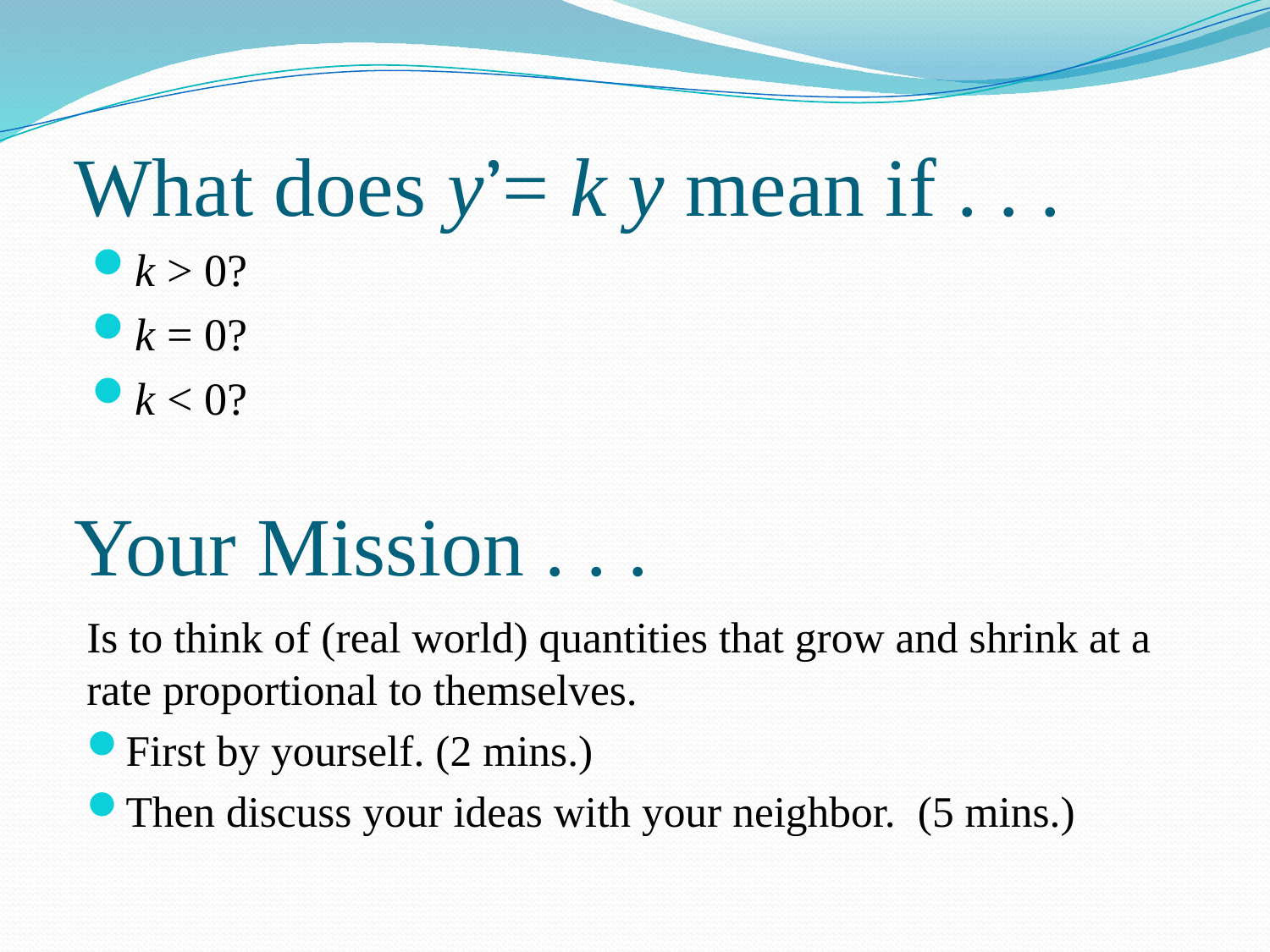

What does y’= k y mean if . . .
k > 0?
k = 0?
k < 0?
# Your Mission . . .
Is to think of (real world) quantities that grow and shrink at a rate proportional to themselves.
First by yourself. (2 mins.)
Then discuss your ideas with your neighbor.  (5 mins.)